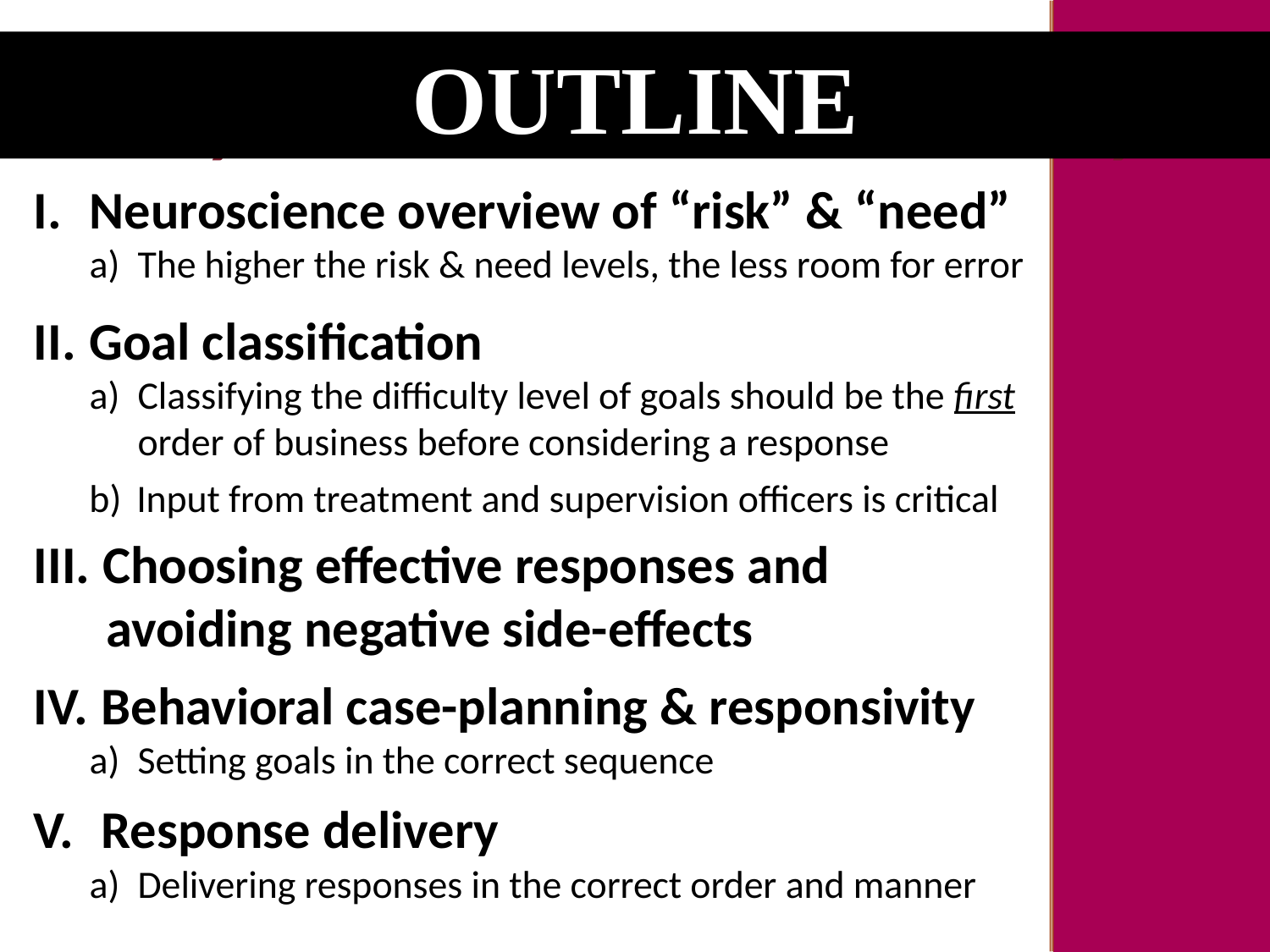

Outline
# Key Moments in NADCP History
Neuroscience overview of “risk” & “need”
The higher the risk & need levels, the less room for error
Goal classification
Classifying the difficulty level of goals should be the first order of business before considering a response
Input from treatment and supervision officers is critical
 Choosing effective responses and
      avoiding negative side-effects
 Behavioral case-planning & responsivity
Setting goals in the correct sequence
 Response delivery
Delivering responses in the correct order and manner